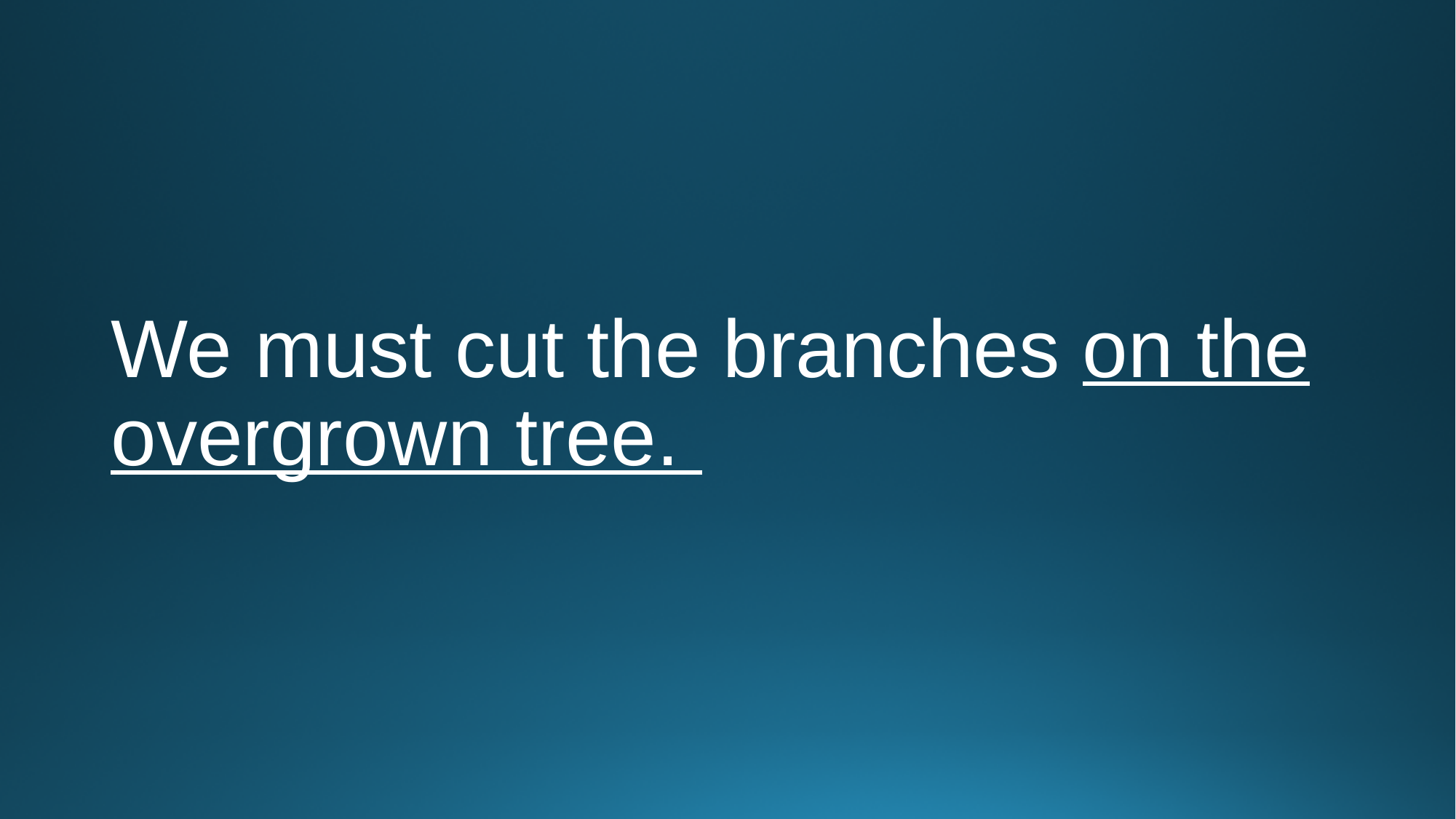

# We must cut the branches on the overgrown tree.